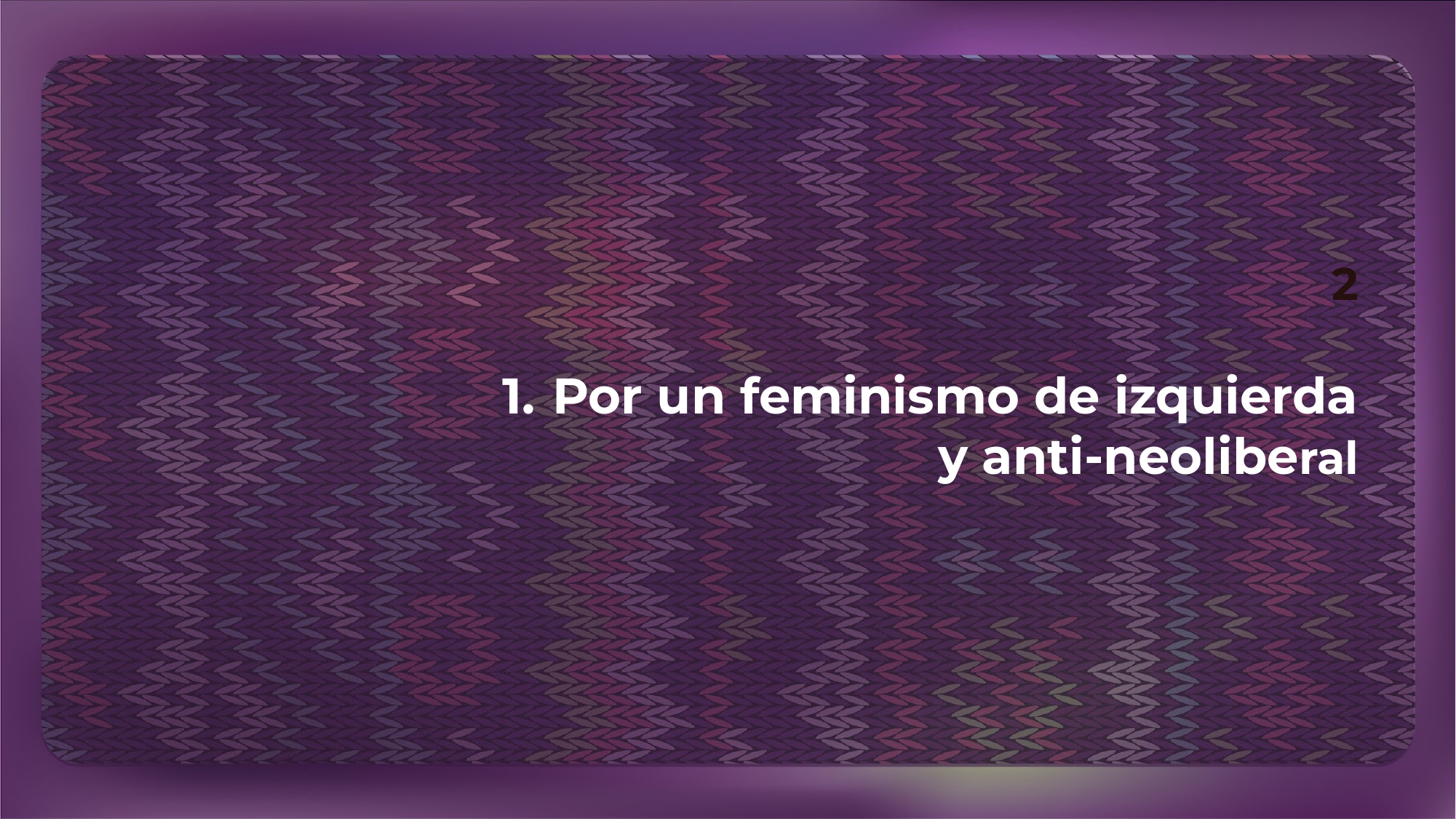

2

Por un feminismo de izquierda y anti-neoliberal